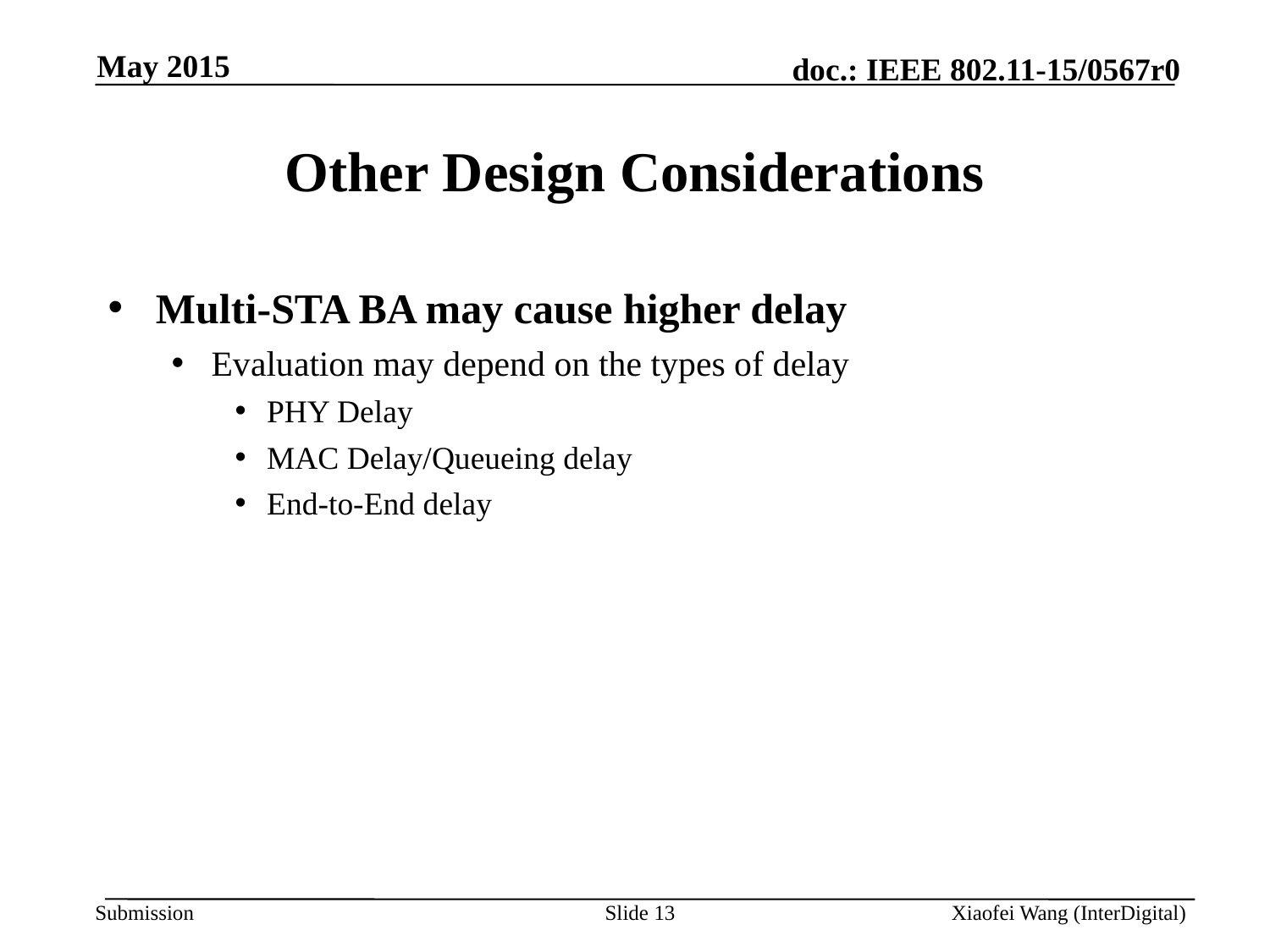

May 2015
# Other Design Considerations
Multi-STA BA may cause higher delay
Evaluation may depend on the types of delay
PHY Delay
MAC Delay/Queueing delay
End-to-End delay
Slide 13
Xiaofei Wang (InterDigital)